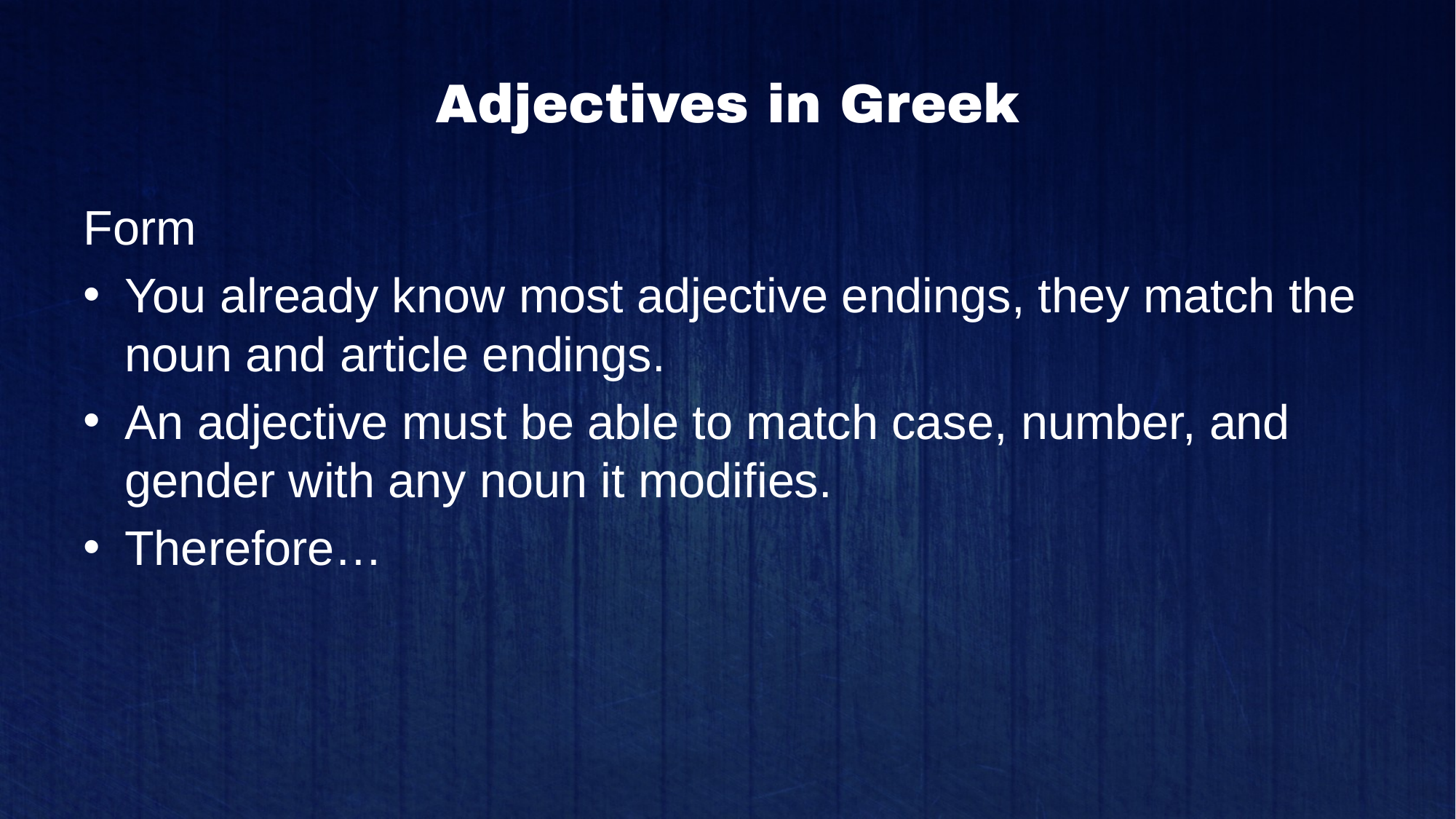

# Adjectives in Greek
Form
You already know most adjective endings, they match the noun and article endings.
An adjective must be able to match case, number, and gender with any noun it modifies.
Therefore…